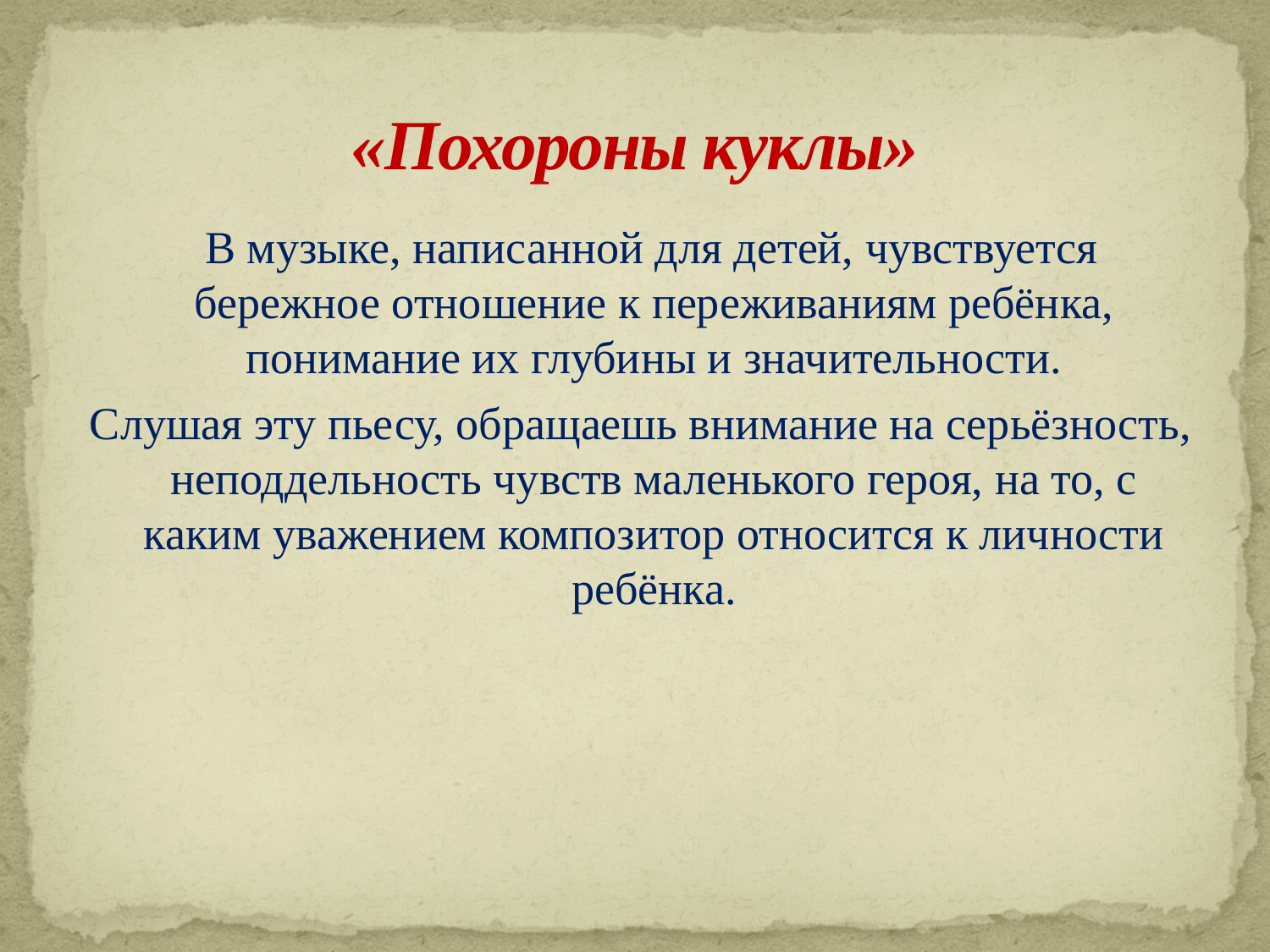

# «Похороны куклы»
   В музыке, написанной для детей, чувствуется бережное отношение к переживаниям ребёнка, понимание их глубины и значительности.
 Слушая эту пьесу, обращаешь внимание на серьёзность, неподдельность чувств маленького героя, на то, с каким уважением композитор относится к личности ребёнка.